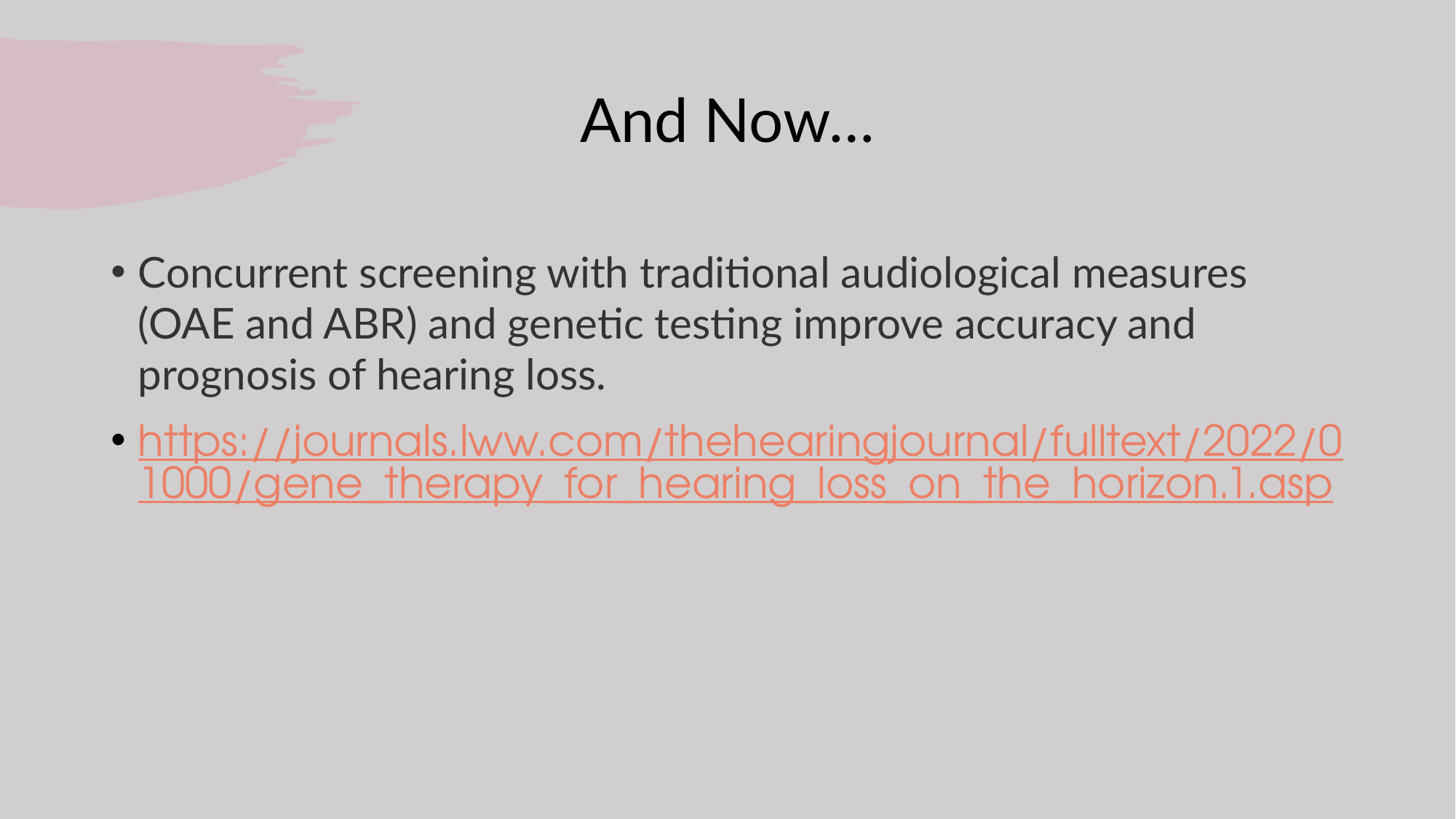

# And Now…
Concurrent screening with traditional audiological measures (OAE and ABR) and genetic testing improve accuracy and prognosis of hearing loss.
https://journals.lww.com/thehearingjournal/fulltext/2022/01000/gene_therapy_for_hearing_loss_on_the_horizon.1.asp